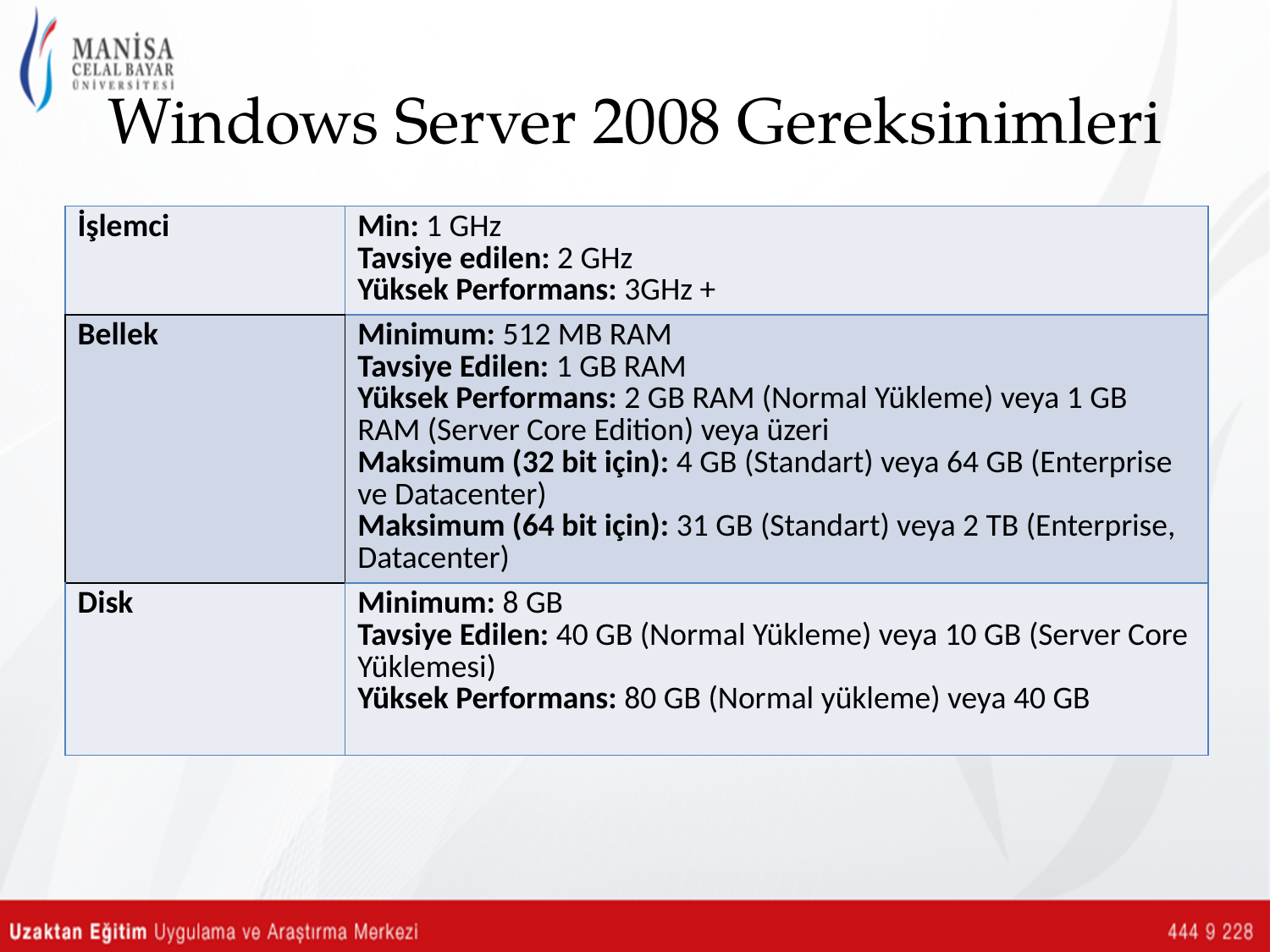

# Windows Server 2008 Gereksinimleri
| İşlemci | Min: 1 GHz Tavsiye edilen: 2 GHz Yüksek Performans: 3GHz + |
| --- | --- |
| Bellek | Minimum: 512 MB RAM Tavsiye Edilen: 1 GB RAM Yüksek Performans: 2 GB RAM (Normal Yükleme) veya 1 GB RAM (Server Core Edition) veya üzeri Maksimum (32 bit için): 4 GB (Standart) veya 64 GB (Enterprise ve Datacenter) Maksimum (64 bit için): 31 GB (Standart) veya 2 TB (Enterprise, Datacenter) |
| Disk | Minimum: 8 GB Tavsiye Edilen: 40 GB (Normal Yükleme) veya 10 GB (Server Core Yüklemesi) Yüksek Performans: 80 GB (Normal yükleme) veya 40 GB |